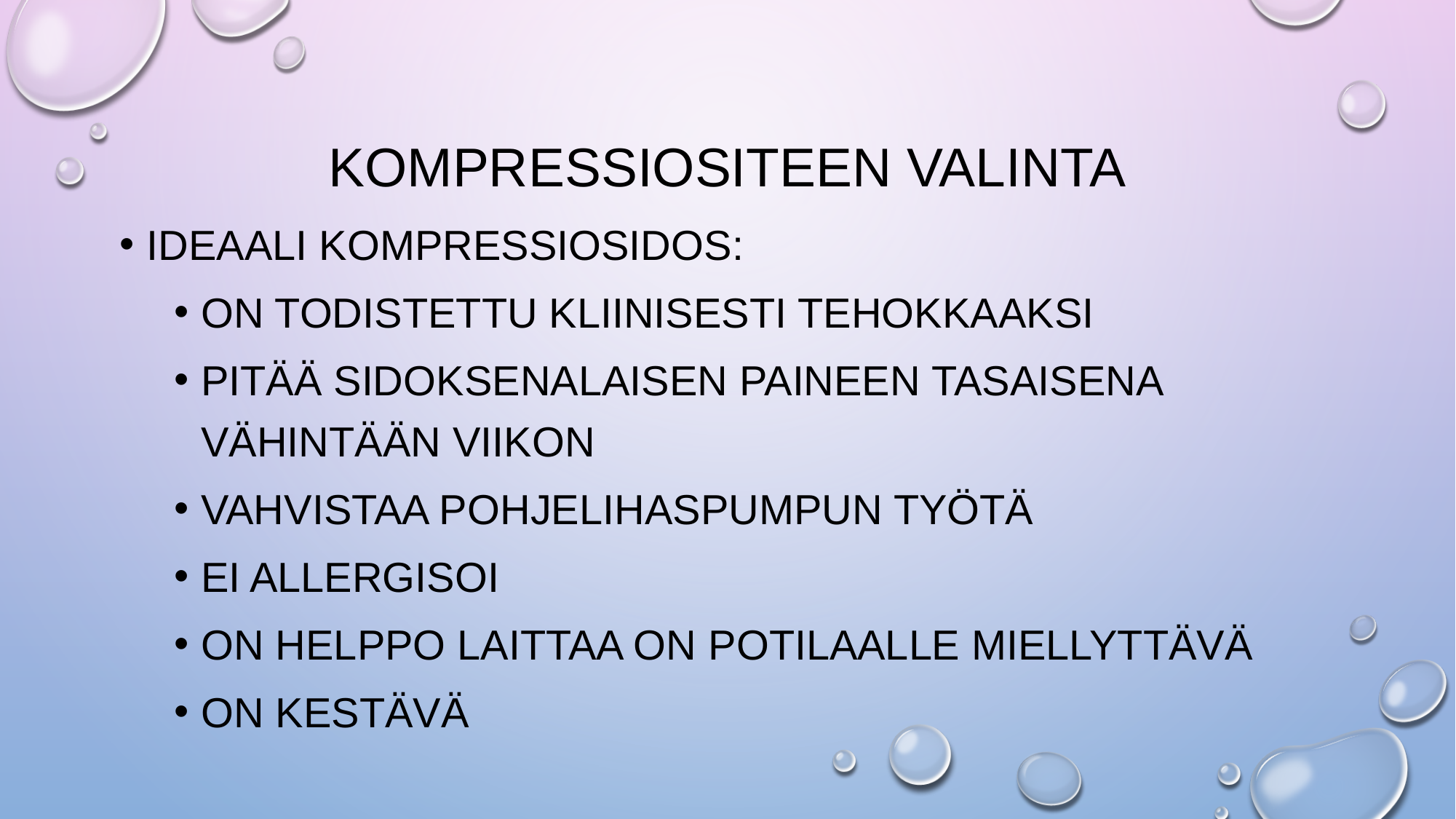

# Kompressiositeen valinta
Ideaali kompressiosidos:
On todistettu kliinisesti tehokkaaksi
Pitää sidoksenalaisen paineen tasaisena vähintään viikon
Vahvistaa pohjelihaspumpun työtä
Ei allergisoi
On helppo laittaa on potilaalle miellyttävä
On kestävä